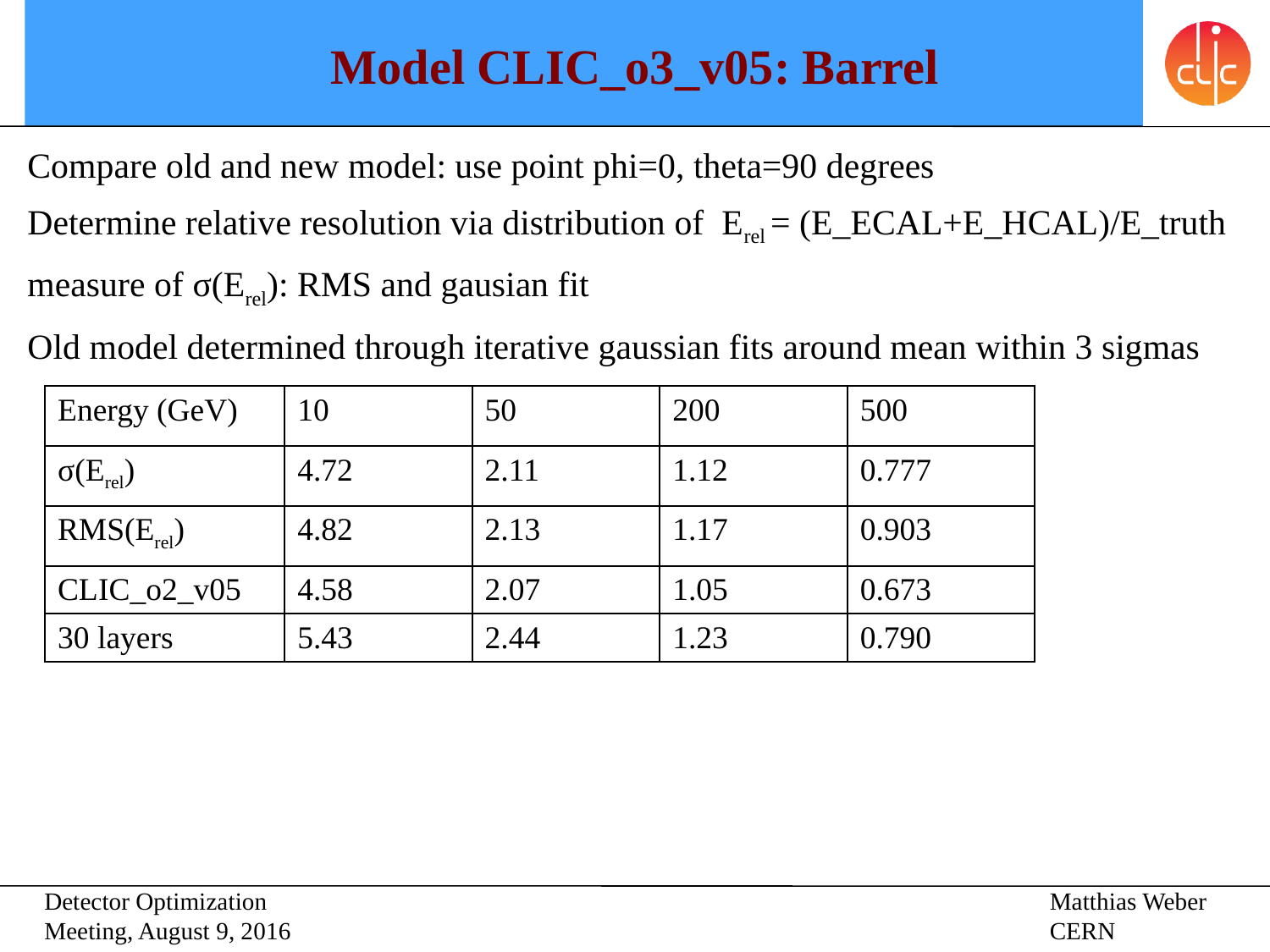

# Model CLIC_o3_v05: Barrel

Compare old and new model: use point phi=0, theta=90 degrees
Determine relative resolution via distribution of  Erel = (E_ECAL+E_HCAL)/E_truth
measure of σ(Erel): RMS and gausian fit
Old model determined through iterative gaussian fits around mean within 3 sigmas

| Energy (GeV) | 10 | 50 | 200 | 500 |
| --- | --- | --- | --- | --- |
| σ(Erel) | 4.72 | 2.11 | 1.12 | 0.777 |
| RMS(Erel) | 4.82 | 2.13 | 1.17 | 0.903 |
| CLIC\_o2\_v05 | 4.58 | 2.07 | 1.05 | 0.673 |
| 30 layers | 5.43 | 2.44 | 1.23 | 0.790 |